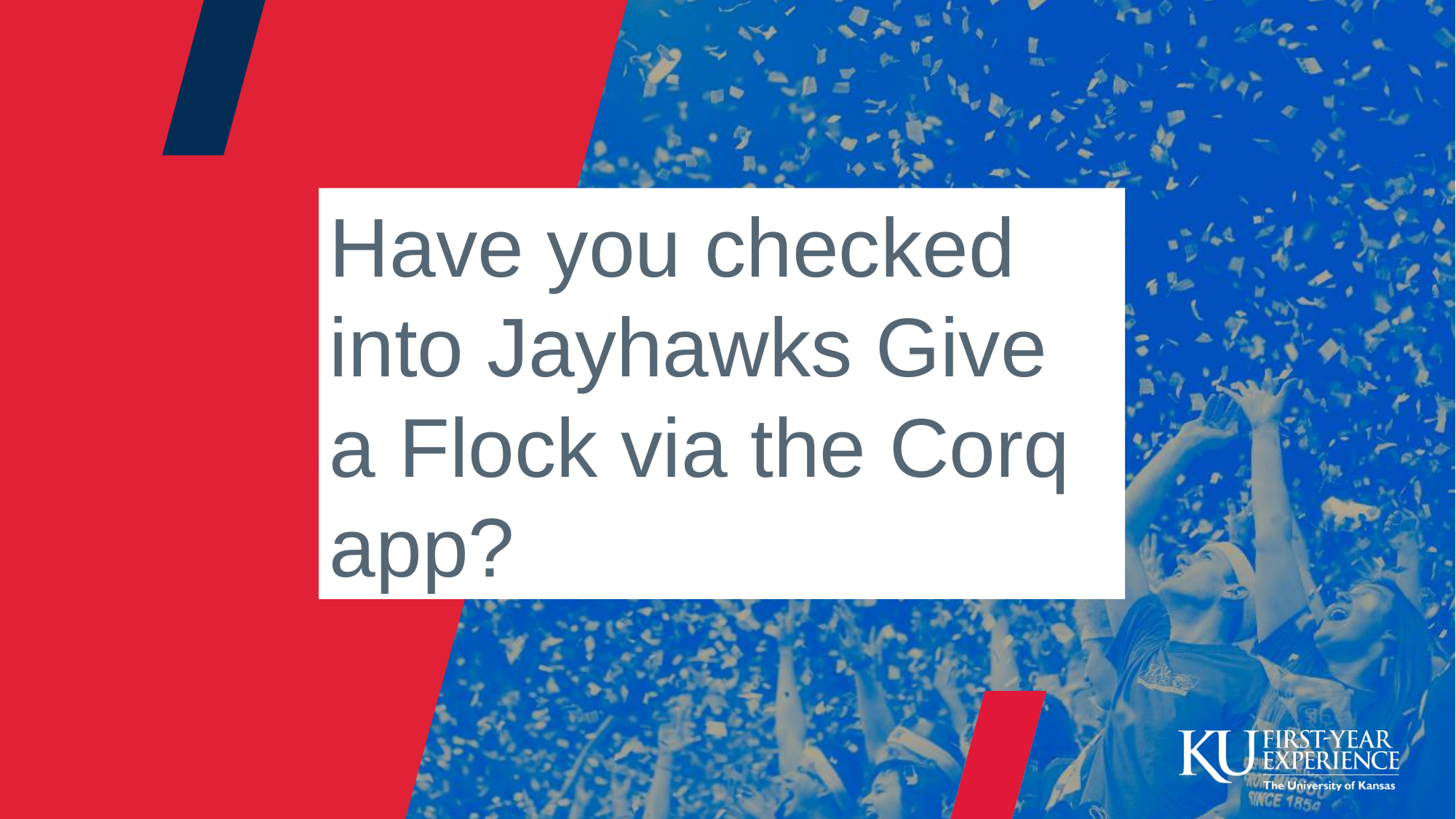

Have you checked into Jayhawks Give a Flock via the Corq app?